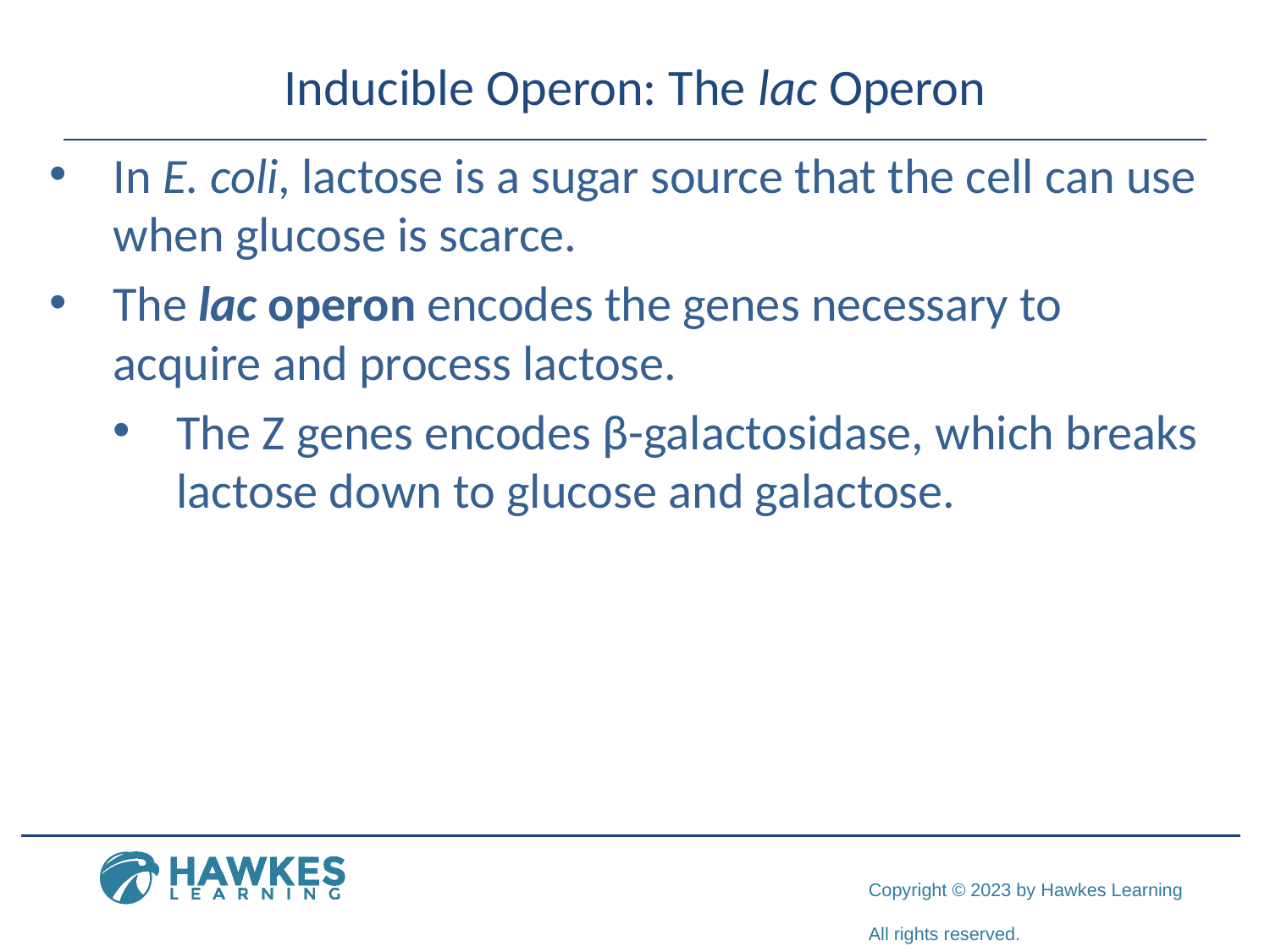

# Inducible Operon: The lac Operon
In E. coli, lactose is a sugar source that the cell can use when glucose is scarce.
The lac operon encodes the genes necessary to acquire and process lactose.
The Z genes encodes β-galactosidase, which breaks lactose down to glucose and galactose.